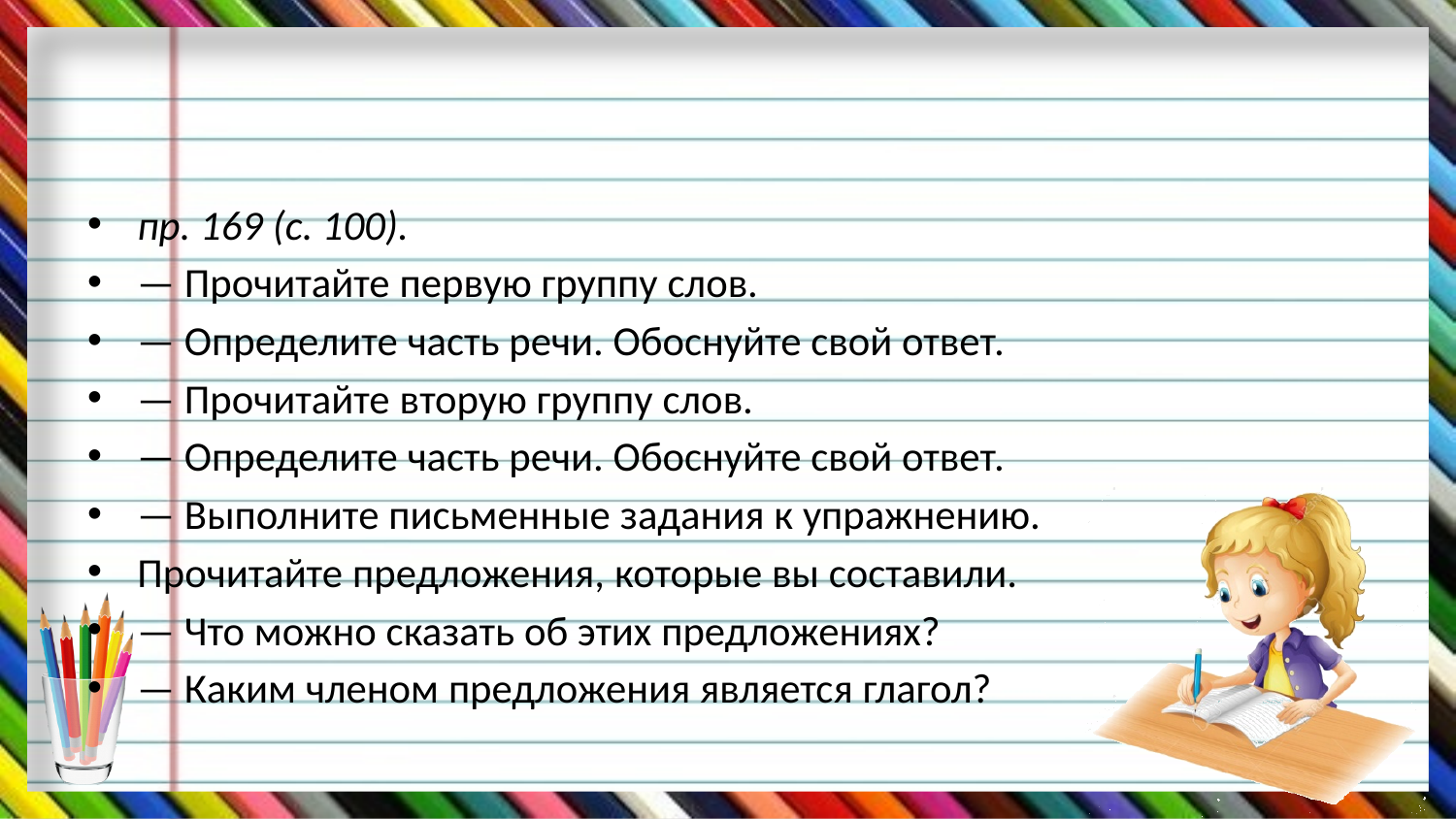

#
пр. 169 (с. 100).
— Прочитайте первую группу слов.
— Определите часть речи. Обоснуйте свой ответ.
— Прочитайте вторую группу слов.
— Определите часть речи. Обоснуйте свой ответ.
— Выполните письменные задания к упражнению.
Прочитайте предложения, которые вы составили.
— Что можно сказать об этих предложениях?
— Каким членом предложения является глагол?